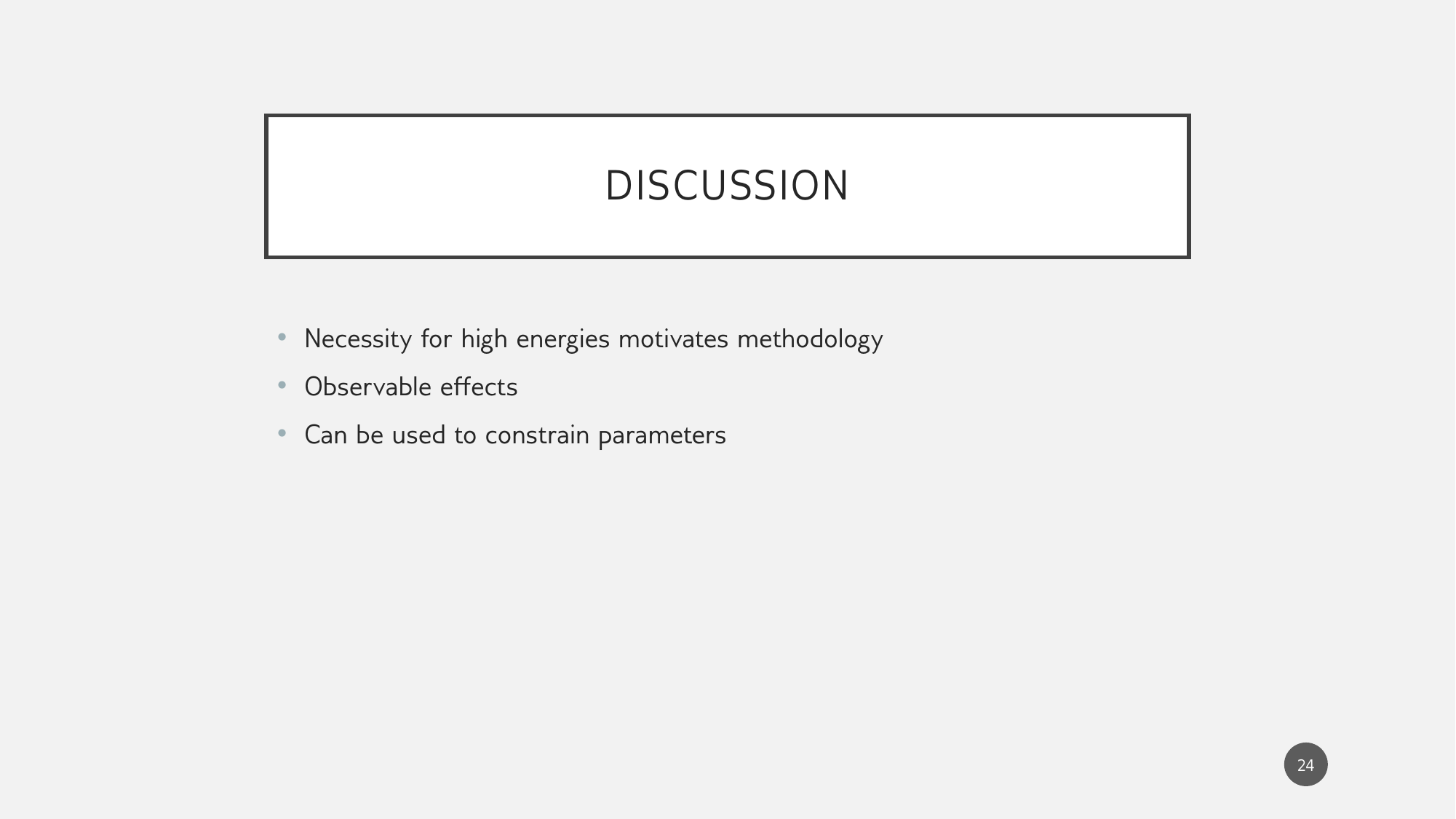

# Discussion
Necessity for high energies motivates methodology
Observable effects
Can be used to constrain parameters

24